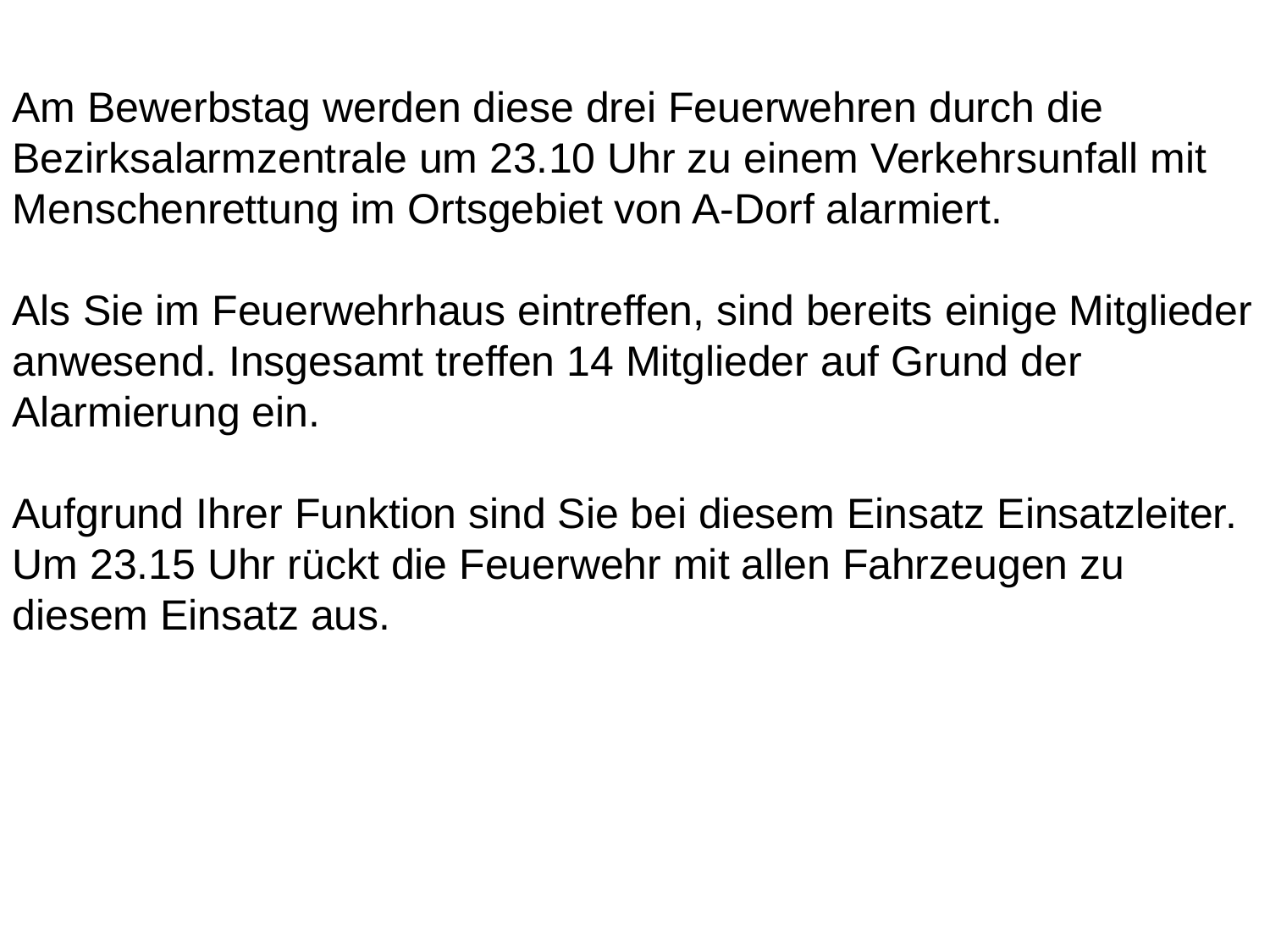

Am Bewerbstag werden diese drei Feuerwehren durch die Bezirksalarmzentrale um 23.10 Uhr zu einem Verkehrsunfall mit Menschenrettung im Ortsgebiet von A-Dorf alarmiert.

Als Sie im Feuerwehrhaus eintreffen, sind bereits einige Mitglieder anwesend. Insgesamt treffen 14 Mitglieder auf Grund der Alarmierung ein.

Aufgrund Ihrer Funktion sind Sie bei diesem Einsatz Einsatzleiter.
Um 23.15 Uhr rückt die Feuerwehr mit allen Fahrzeugen zu diesem Einsatz aus.
18